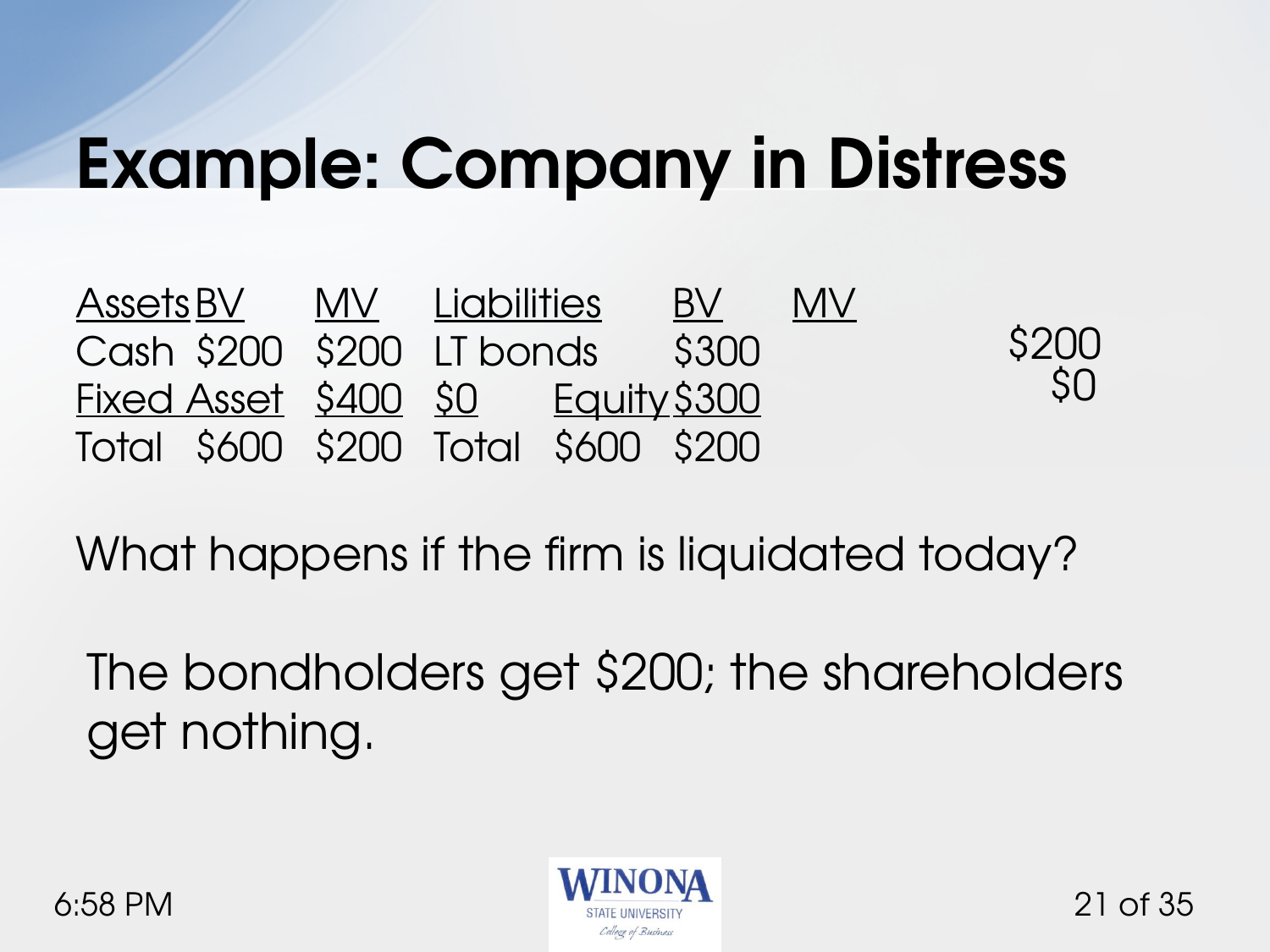

# Example: Company in Distress
Assets	BV	MV	Liabilities	BV	MV
Cash	$200	$200	LT bonds	$300
Fixed Asset	$400	$0	Equity	$300
Total	$600	$200	Total	$600	$200

What happens if the firm is liquidated today?
$200
$0
The bondholders get $200; the shareholders get nothing.